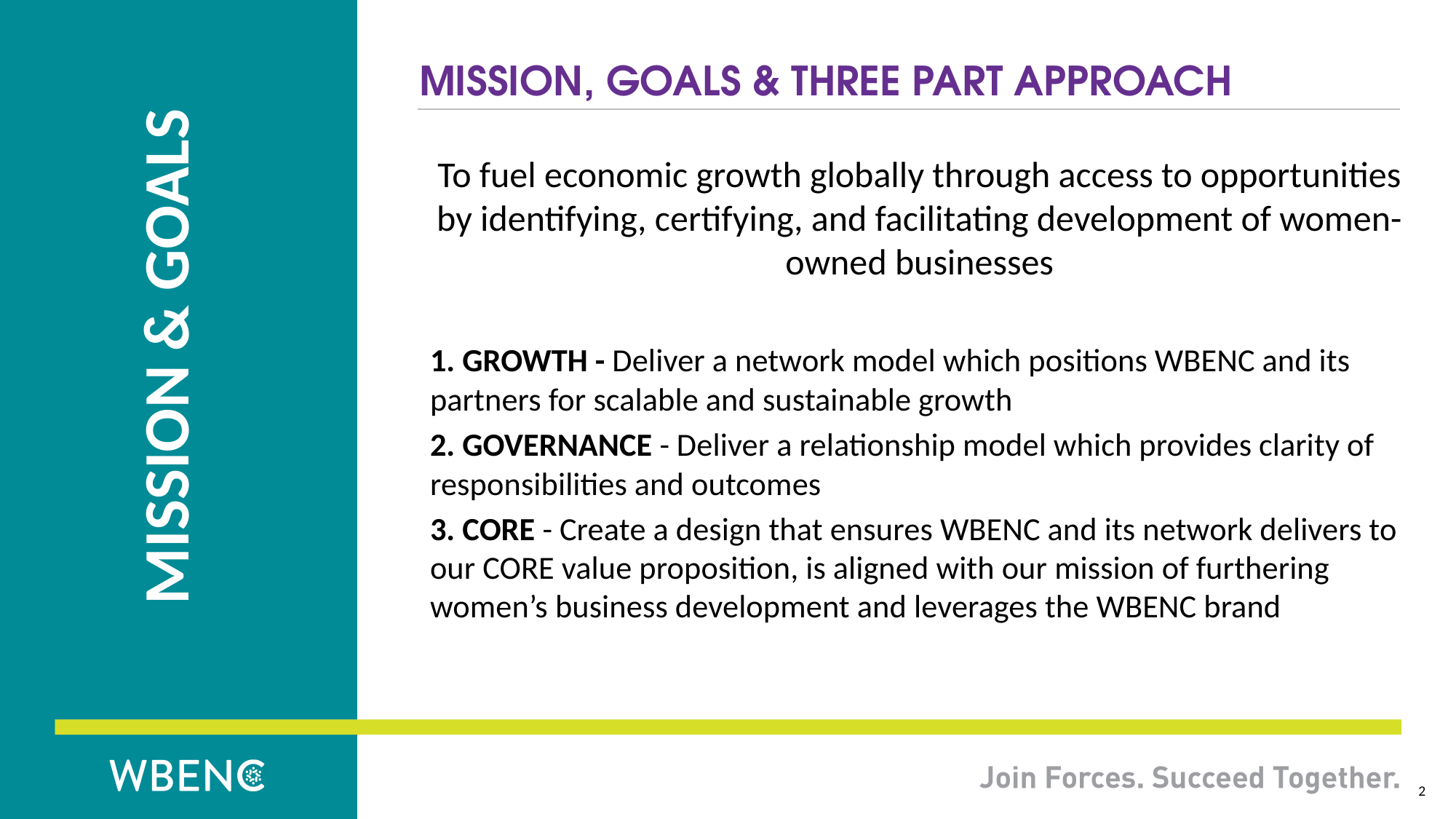

# Mission, goals & Three part approach
To fuel economic growth globally through access to opportunities by identifying, certifying, and facilitating development of women-owned businesses

1. GROWTH - Deliver a network model which positions WBENC and its partners for scalable and sustainable growth
2. GOVERNANCE - Deliver a relationship model which provides clarity of responsibilities and outcomes
3. CORE - Create a design that ensures WBENC and its network delivers to our CORE value proposition, is aligned with our mission of furthering women’s business development and leverages the WBENC brand
MISSION & GOALS
2